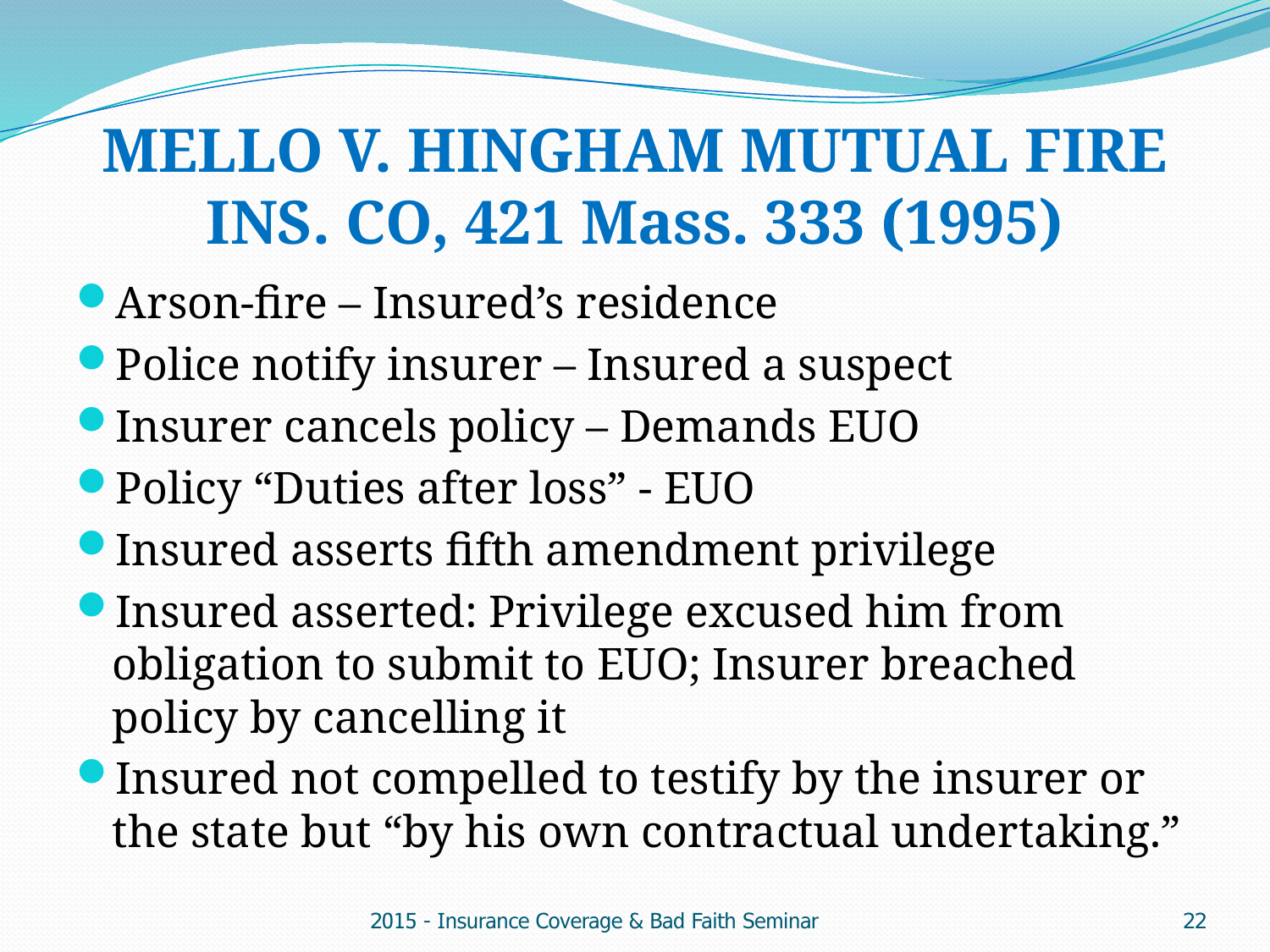

# MELLO V. HINGHAM MUTUAL FIRE INS. CO, 421 Mass. 333 (1995)
Arson-fire – Insured’s residence
Police notify insurer – Insured a suspect
Insurer cancels policy – Demands EUO
Policy “Duties after loss” - EUO
Insured asserts fifth amendment privilege
Insured asserted: Privilege excused him from obligation to submit to EUO; Insurer breached policy by cancelling it
Insured not compelled to testify by the insurer or the state but “by his own contractual undertaking.”
2015 - Insurance Coverage & Bad Faith Seminar
22